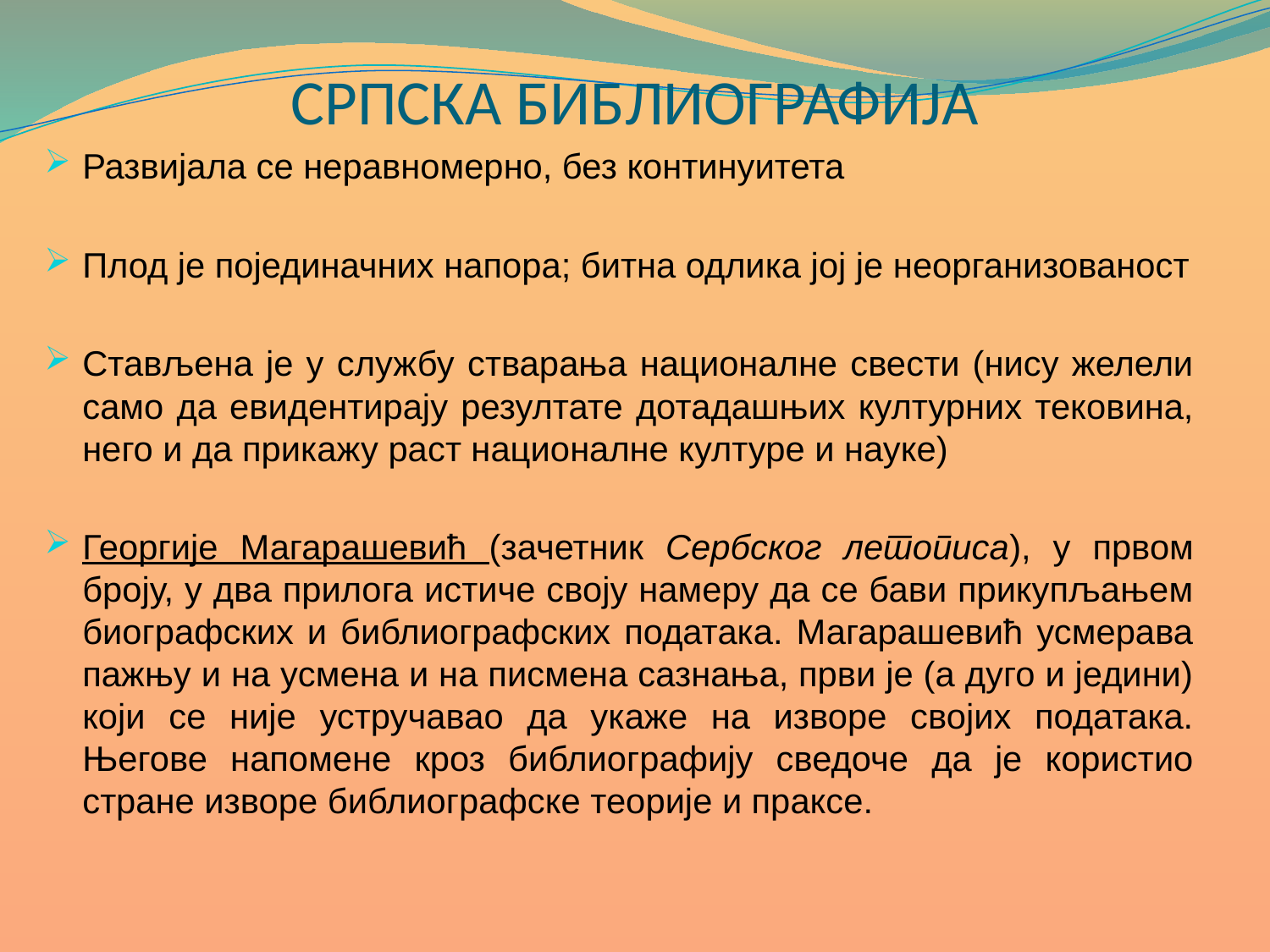

# СРПСКА БИБЛИОГРАФИЈА
Развијала се неравномерно, без континуитета

Плод је појединачних напора; битна одлика јој је неорганизованост

Стављена је у службу стварања националне свести (нису желели само да евидентирају резултате дотадашњих културних тековина, него и да прикажу раст националне културе и науке)

Георгије Магарашевић (зачетник Сербског летописа), у првом броју, у два прилога истиче своју намеру да се бави прикупљањем биографских и библиографских података. Магарашевић усмерава пажњу и на усмена и на писмена сазнања, први је (а дуго и једини) који се није устручавао да укаже на изворе својих података. Његове напомене кроз библиографију сведоче да је користио стране изворе библиографске теорије и праксе.